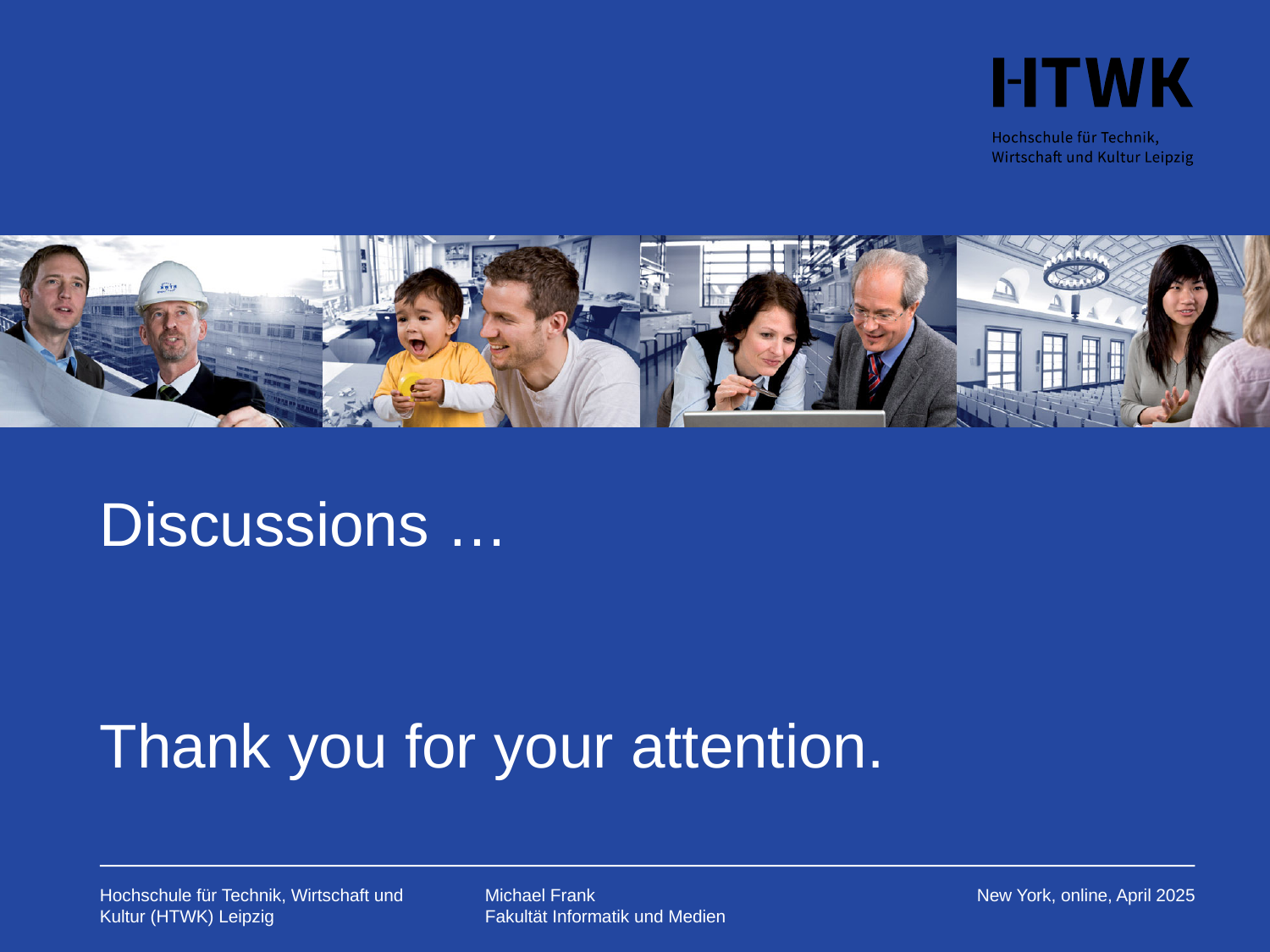

# Discussions … Thank you for your attention.
New York, online, April 2025